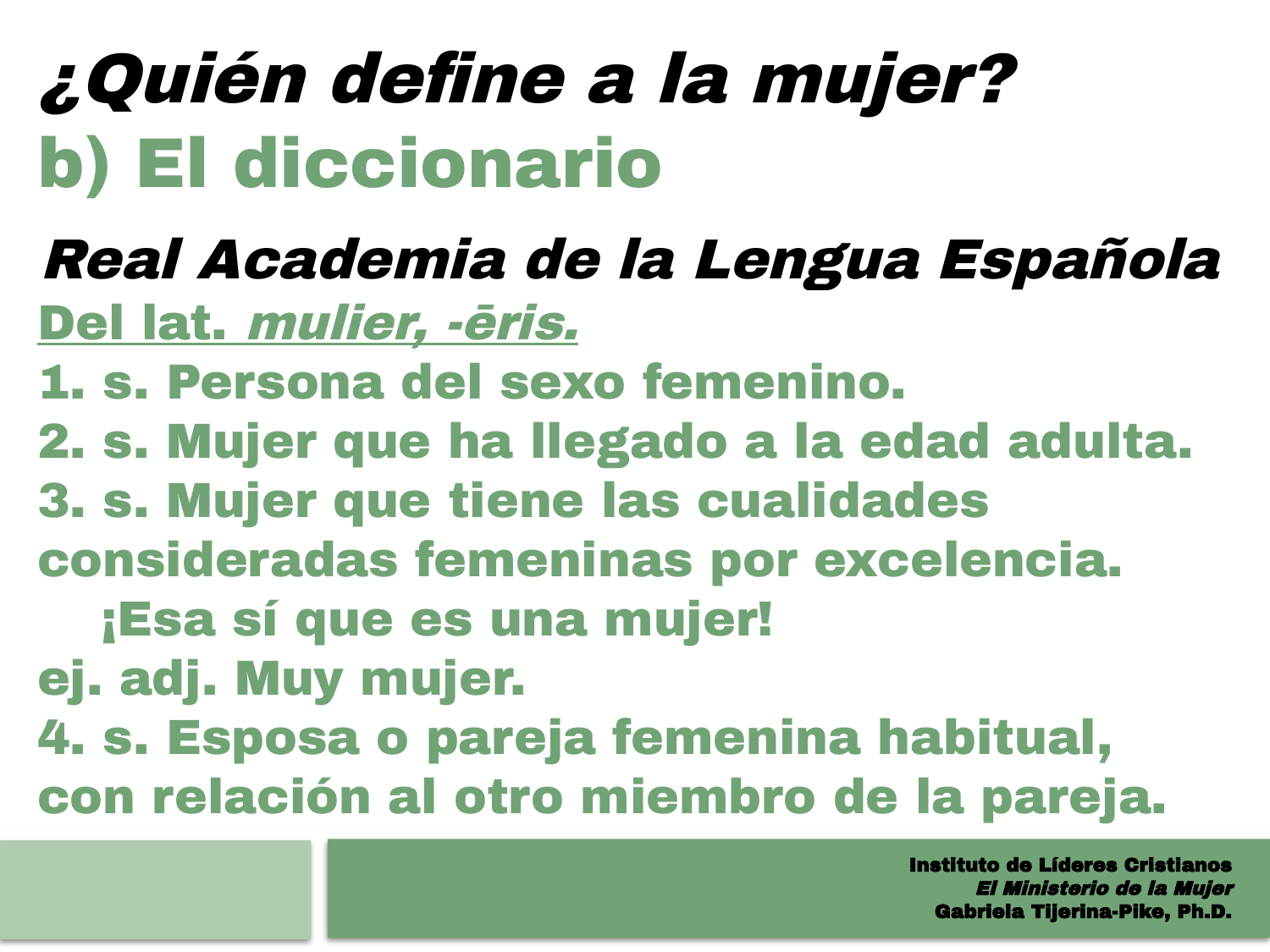

¿Quién define a la mujer?
b) El diccionario

Real Academia de la Lengua Española
Del lat. mulier, -ēris.
1. s. Persona del sexo femenino.
2. s. Mujer que ha llegado a la edad adulta.
3. s. Mujer que tiene las cualidades
consideradas femeninas por excelencia. ¡Esa sí que es una mujer!
ej. adj. Muy mujer.
4. s. Esposa o pareja femenina habitual, con relación al otro miembro de la pareja.
Instituto de Líderes Cristianos
El Ministerio de la Mujer
Gabriela Tijerina-Pike, Ph.D.